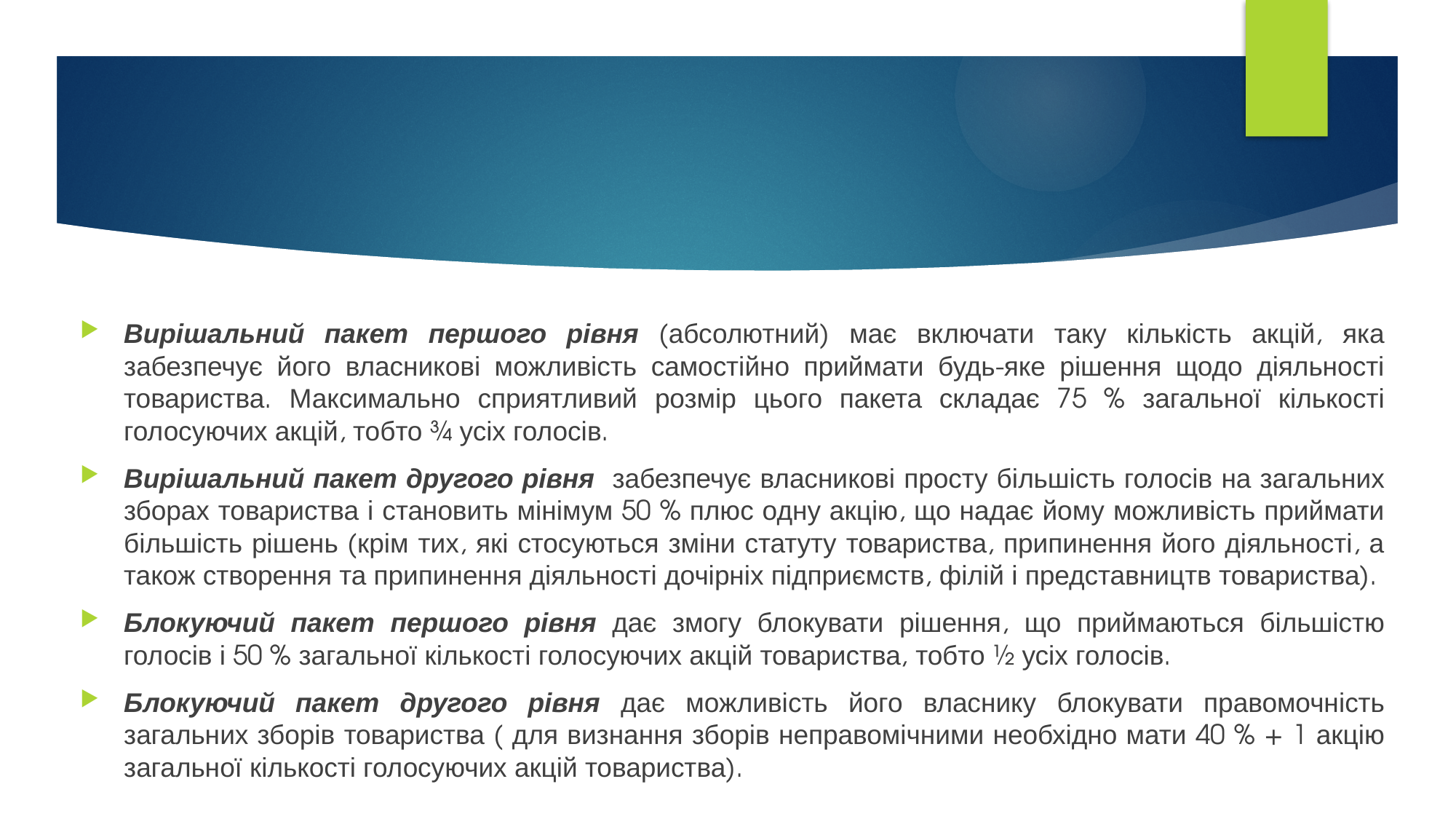

Вирішальний пакет першого рівня (абсолютний) має включати таку кількість акцій, яка забезпечує його власникові можливість самостійно приймати будь-яке рішення щодо діяльності товариства. Максимально сприятливий розмір цього пакета складає 75 % загальної кількості голосуючих акцій, тобто ¾ усіх голосів.
Вирішальний пакет другого рівня  забезпечує власникові просту більшість голосів на загальних зборах товариства і становить мінімум 50 % плюс одну акцію, що надає йому можливість приймати більшість рішень (крім тих, які стосуються зміни статуту товариства, припинення його діяльності, а також створення та припинення діяльності дочірніх підприємств, філій і представництв товариства).
Блокуючий пакет першого рівня дає змогу блокувати рішення, що приймаються більшістю голосів і 50 % загальної кількості голосуючих акцій товариства, тобто ½ усіх голосів.
Блокуючий пакет другого рівня дає можливість його власнику блокувати правомочність загальних зборів товариства ( для визнання зборів неправомічними необхідно мати 40 % + 1 акцію загальної кількості голосуючих акцій товариства).